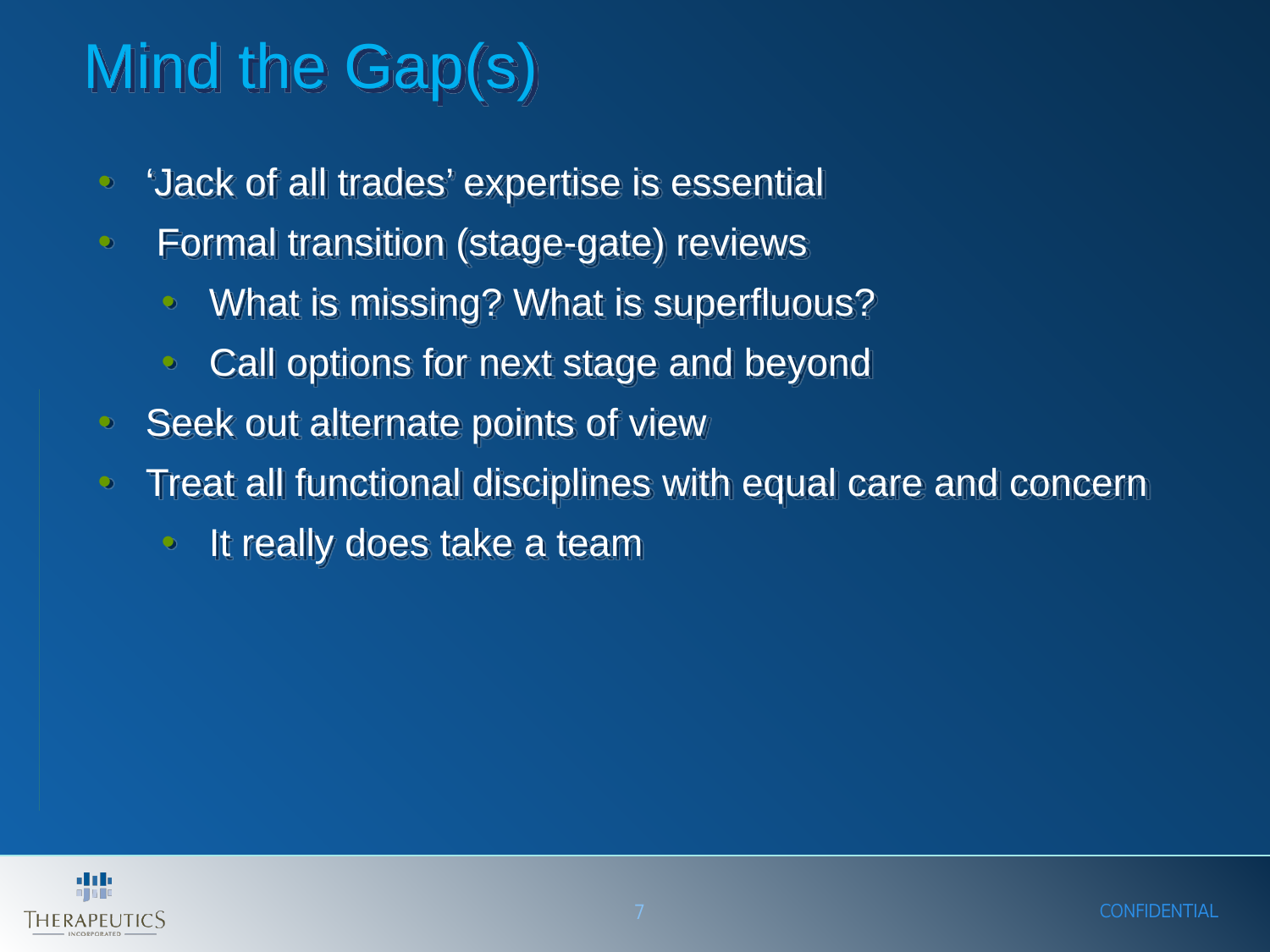

Mind the Gap(s)
‘Jack of all trades’ expertise is essential
 Formal transition (stage-gate) reviews
What is missing? What is superfluous?
Call options for next stage and beyond
Seek out alternate points of view
Treat all functional disciplines with equal care and concern
It really does take a team